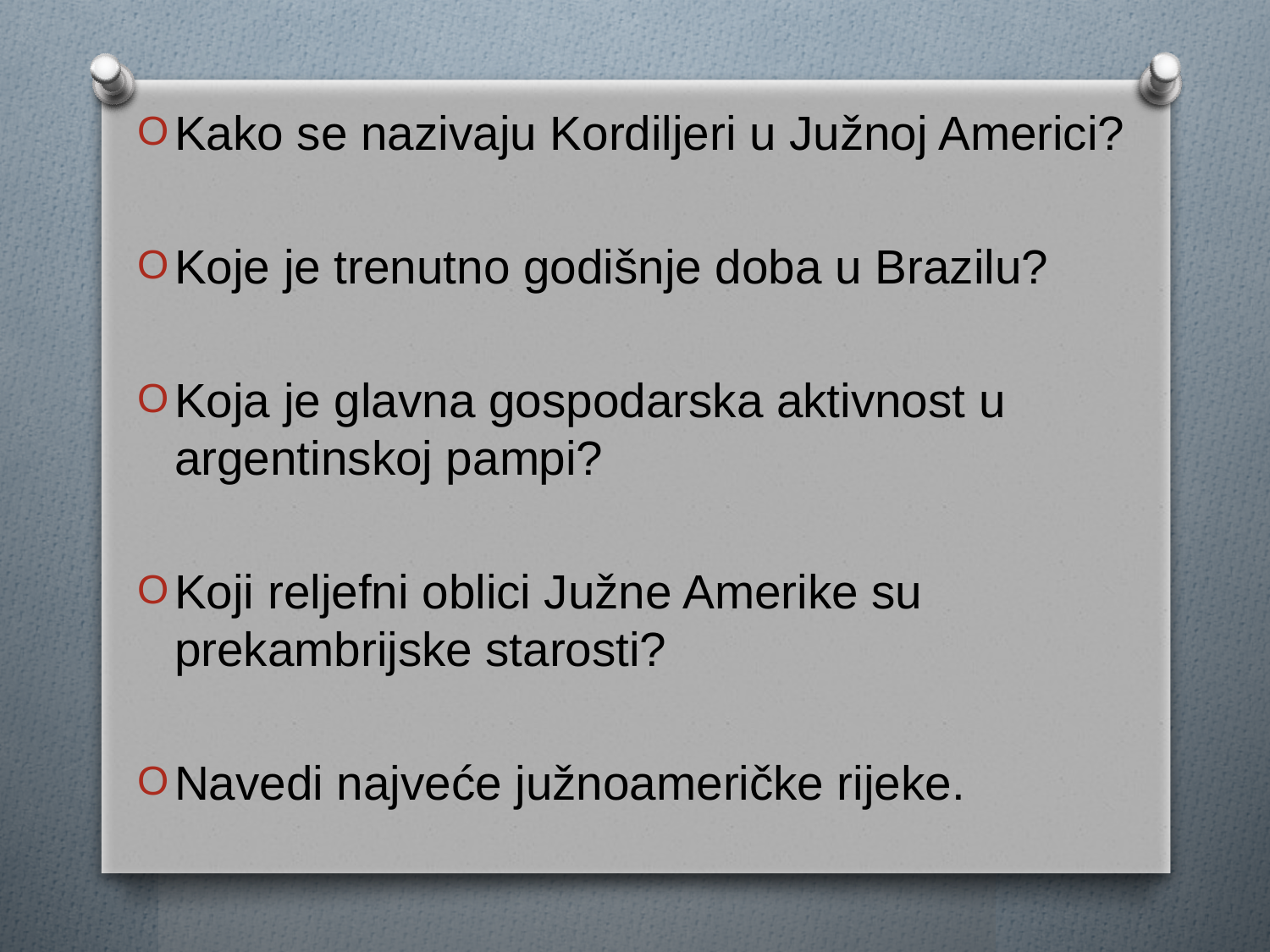

Kako se nazivaju Kordiljeri u Južnoj Americi?

Koje je trenutno godišnje doba u Brazilu?

Koja je glavna gospodarska aktivnost u argentinskoj pampi?

Koji reljefni oblici Južne Amerike su prekambrijske starosti?

Navedi najveće južnoameričke rijeke.